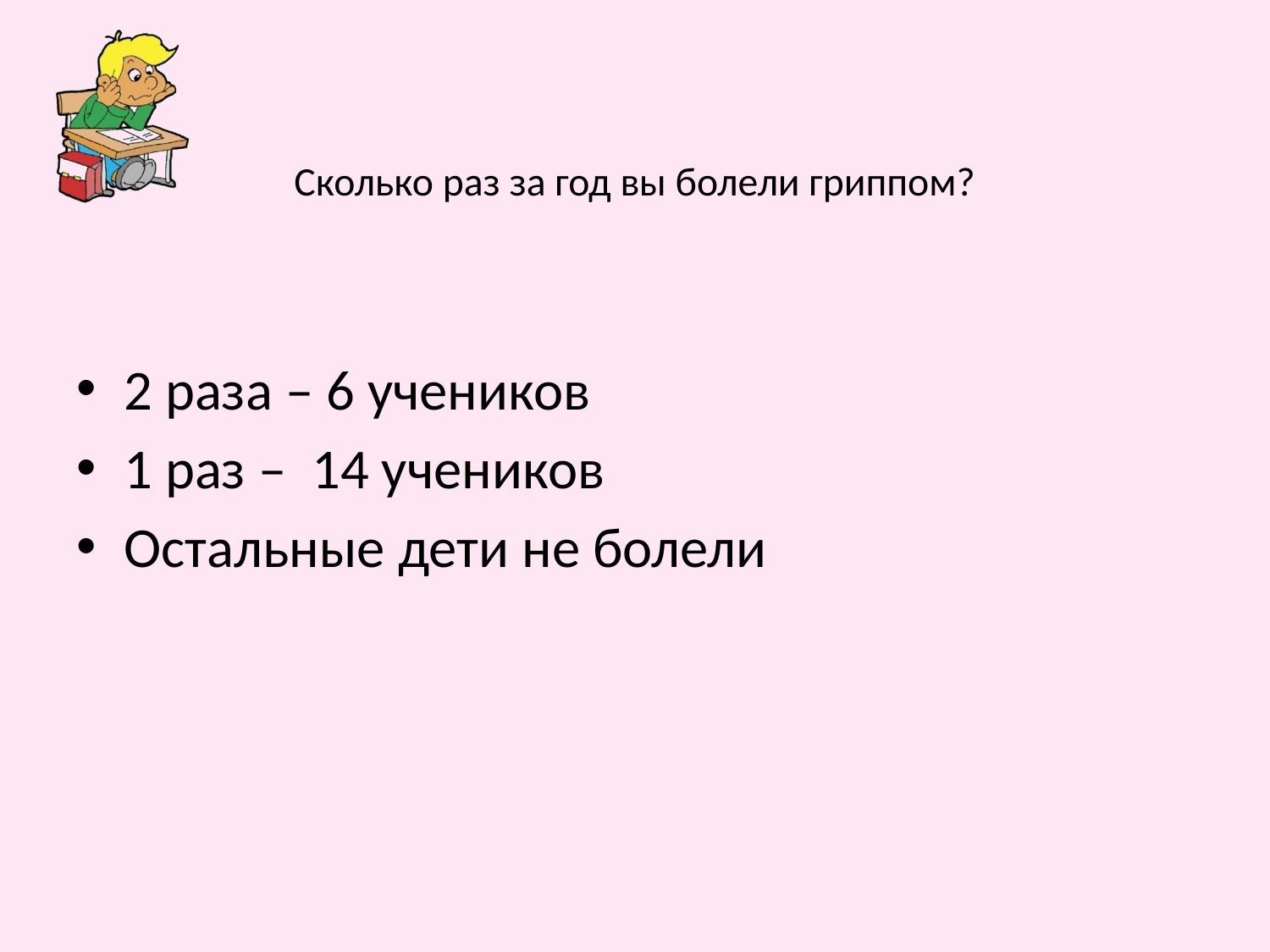

# Сколько раз за год вы болели гриппом?
2 раза – 6 учеников
1 раз –  14 учеников
Остальные дети не болели